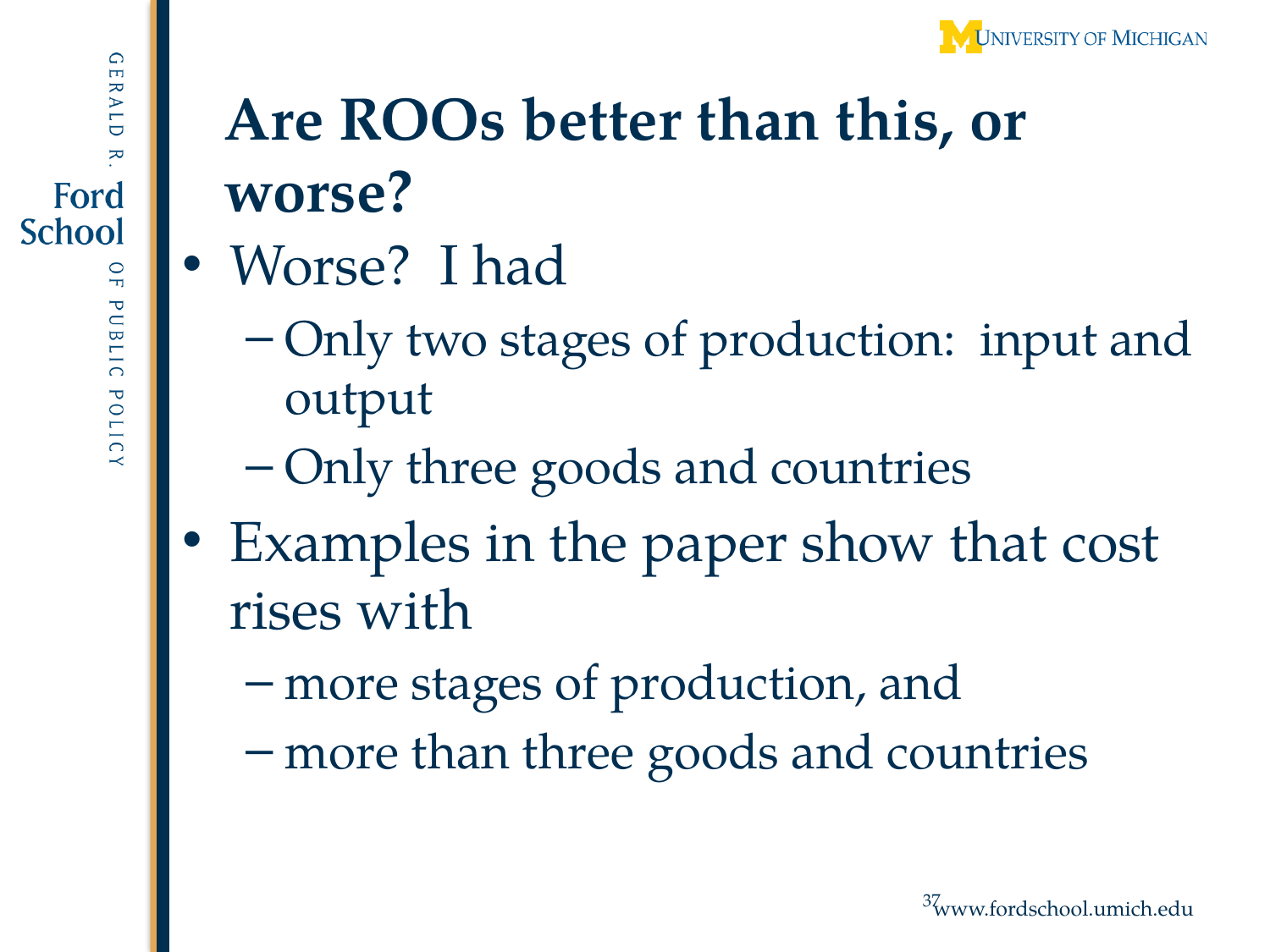

# Are ROOs better than this, or worse?
Worse?  I had
Only two stages of production:  input and output
Only three goods and countries
Examples in the paper show that cost rises with
more stages of production, and
more than three goods and countries

37